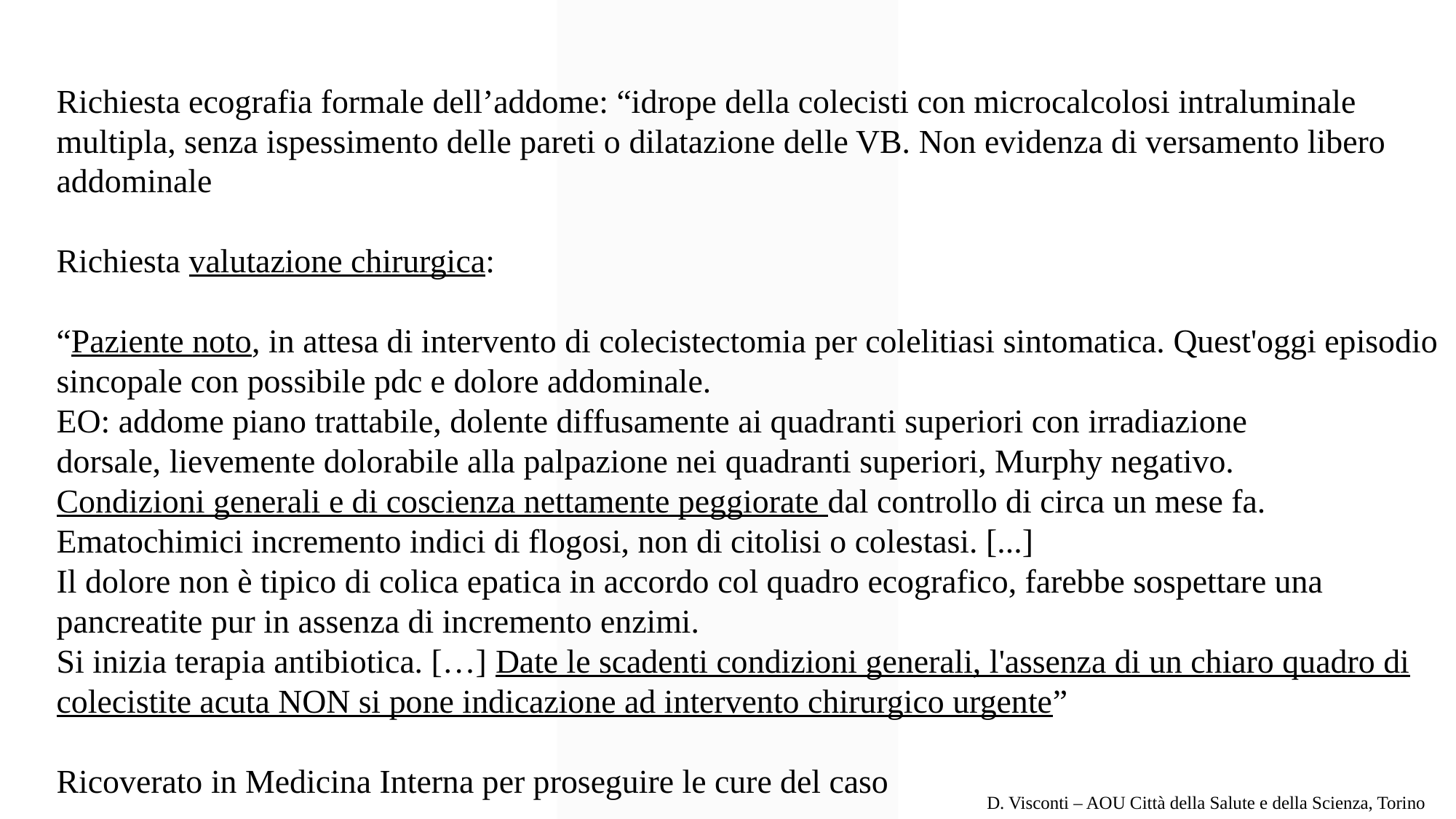

Richiesta ecografia formale dell’addome: “idrope della colecisti con microcalcolosi intraluminale multipla, senza ispessimento delle pareti o dilatazione delle VB. Non evidenza di versamento libero addominale

Richiesta valutazione chirurgica:

“Paziente noto, in attesa di intervento di colecistectomia per colelitiasi sintomatica. Quest'oggi episodio sincopale con possibile pdc e dolore addominale.
EO: addome piano trattabile, dolente diffusamente ai quadranti superiori con irradiazione
dorsale, lievemente dolorabile alla palpazione nei quadranti superiori, Murphy negativo.
Condizioni generali e di coscienza nettamente peggiorate dal controllo di circa un mese fa. Ematochimici incremento indici di flogosi, non di citolisi o colestasi. [...]
Il dolore non è tipico di colica epatica in accordo col quadro ecografico, farebbe sospettare una
pancreatite pur in assenza di incremento enzimi.
Si inizia terapia antibiotica. […] Date le scadenti condizioni generali, l'assenza di un chiaro quadro di colecistite acuta NON si pone indicazione ad intervento chirurgico urgente”

Ricoverato in Medicina Interna per proseguire le cure del caso
D. Visconti – AOU Città della Salute e della Scienza, Torino